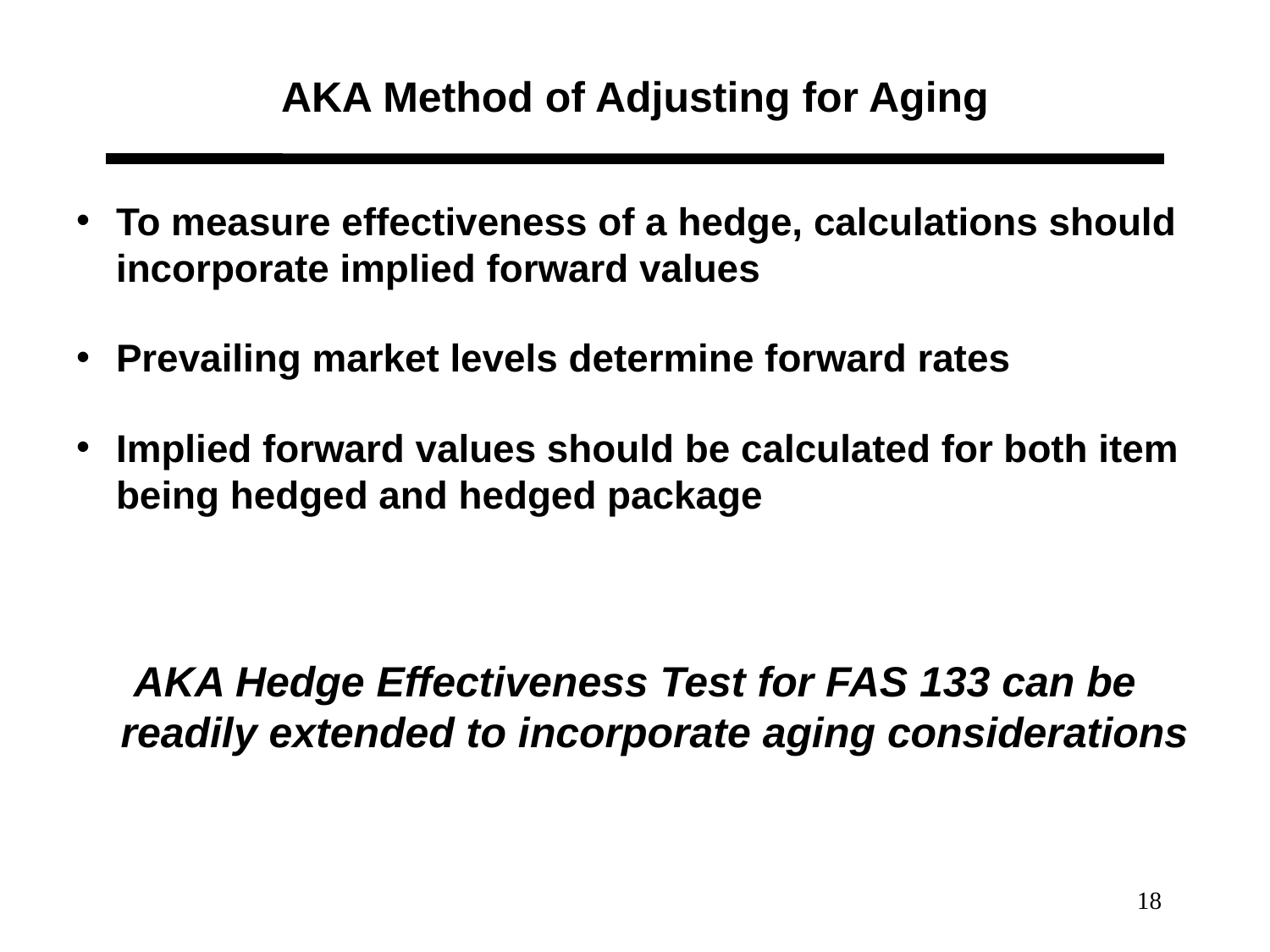

# AKA Method of Adjusting for Aging

To measure effectiveness of a hedge, calculations should incorporate implied forward values
Prevailing market levels determine forward rates
Implied forward values should be calculated for both item being hedged and hedged package

AKA Hedge Effectiveness Test for FAS 133 can be readily extended to incorporate aging considerations

18